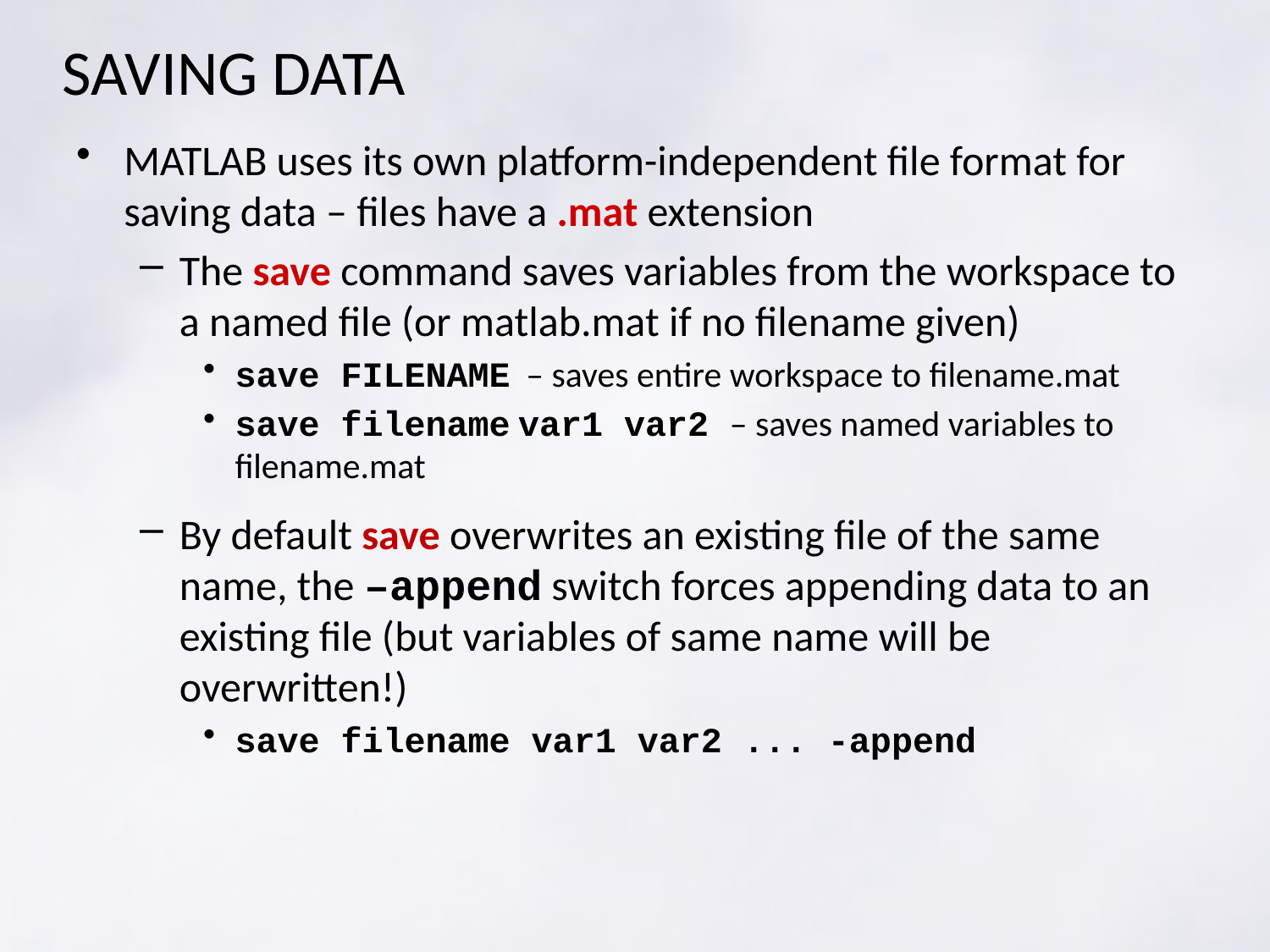

# SAVING DATA
MATLAB uses its own platform-independent file format for saving data – files have a .mat extension
The save command saves variables from the workspace to a named file (or matlab.mat if no filename given)
save FILENAME  – saves entire workspace to filename.mat
save filename var1 var2 – saves named variables to filename.mat
By default save overwrites an existing file of the same name, the –append switch forces appending data to an existing file (but variables of same name will be overwritten!)
save filename var1 var2 ... -append